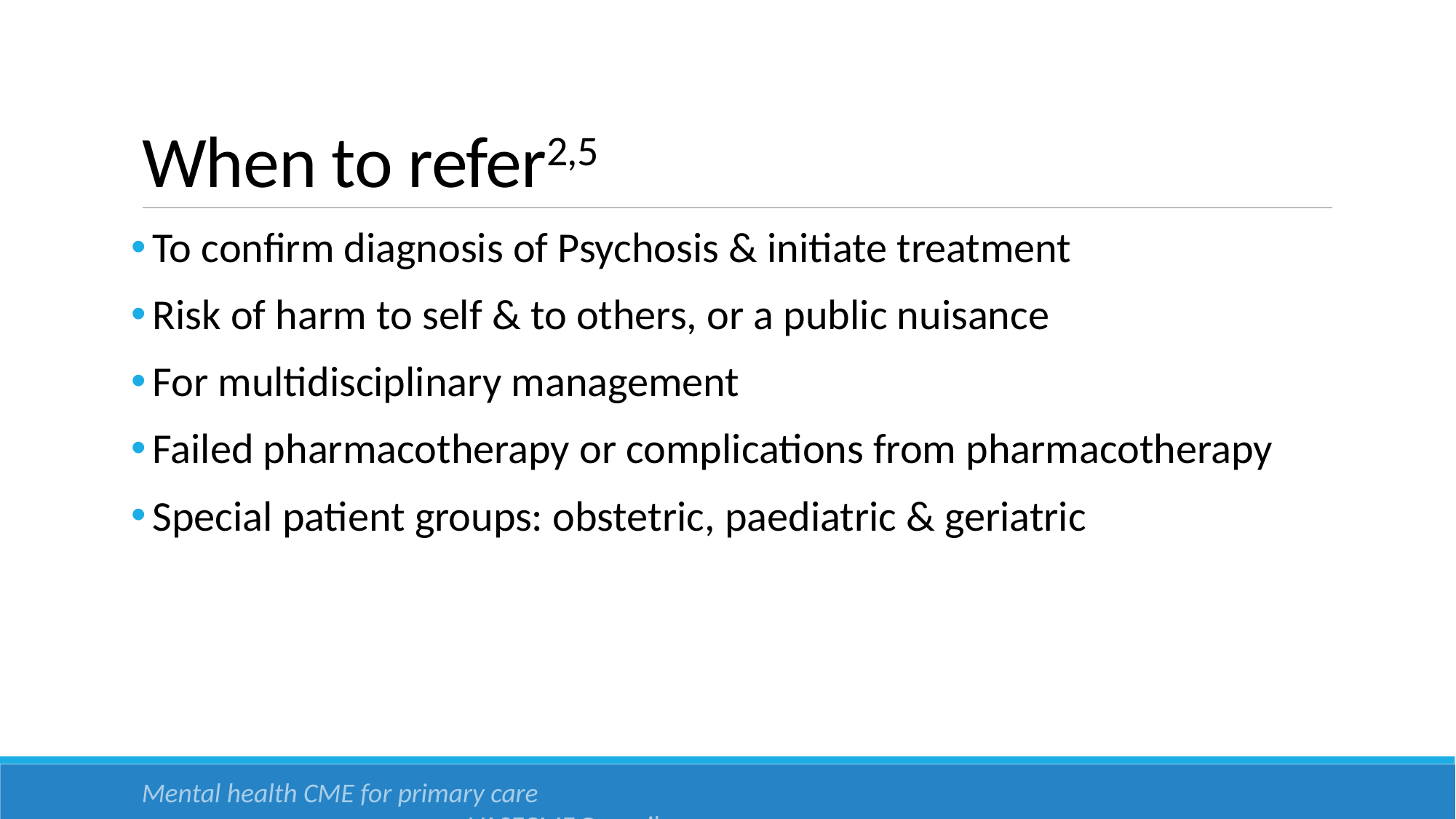

# When to refer2,5
To confirm diagnosis of Psychosis & initiate treatment
Risk of harm to self & to others, or a public nuisance
For multidisciplinary management
Failed pharmacotherapy or complications from pharmacotherapy
Special patient groups: obstetric, paediatric & geriatric